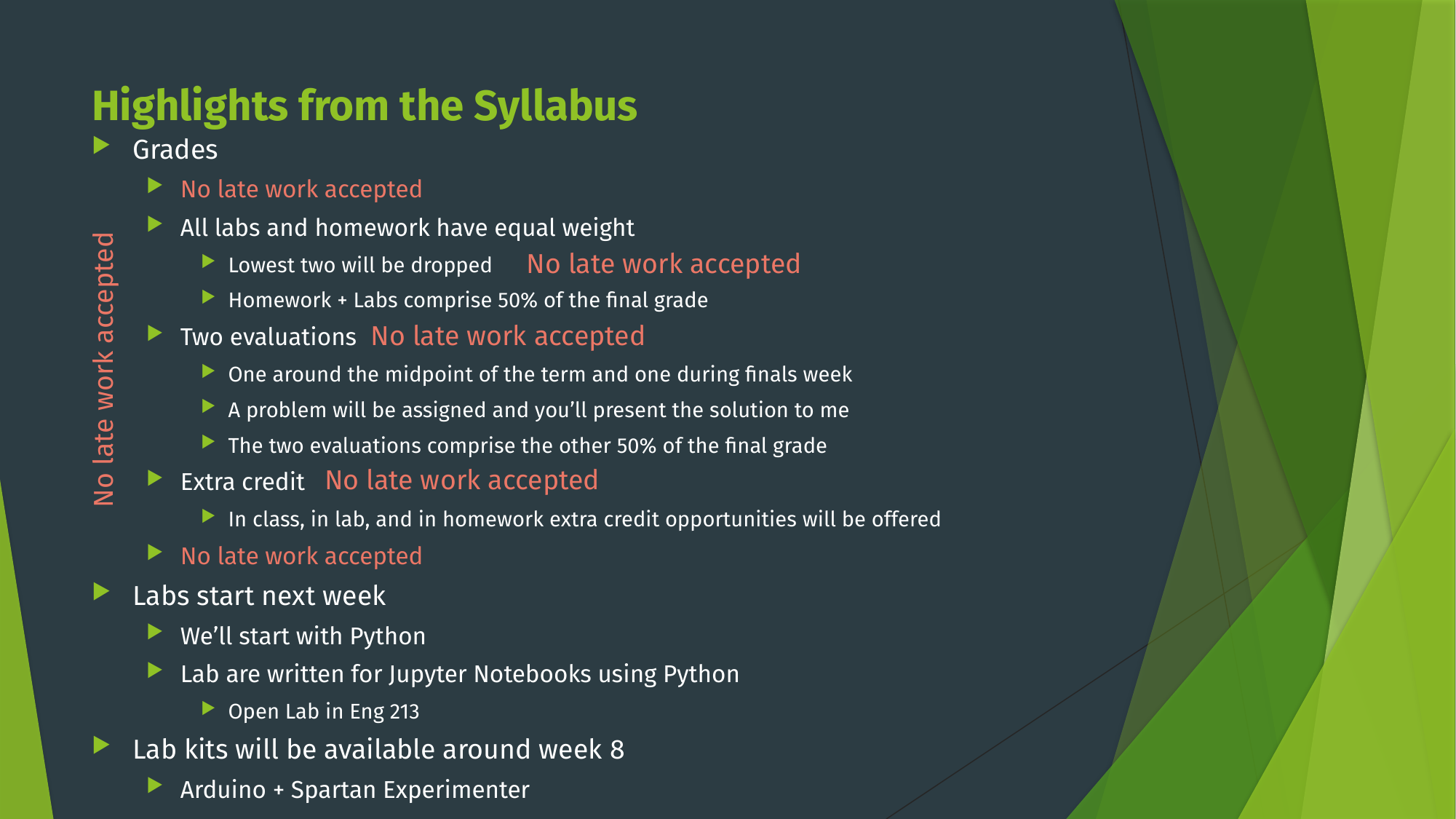

# Highlights from the Syllabus
Grades
No late work accepted
All labs and homework have equal weight
Lowest two will be dropped
Homework + Labs comprise 50% of the final grade
Two evaluations
One around the midpoint of the term and one during finals week
A problem will be assigned and you’ll present the solution to me
The two evaluations comprise the other 50% of the final grade
Extra credit
In class, in lab, and in homework extra credit opportunities will be offered
No late work accepted
Labs start next week
We’ll start with Python
Lab are written for Jupyter Notebooks using Python
Open Lab in Eng 213
Lab kits will be available around week 8
Arduino + Spartan Experimenter

No late work accepted
No late work accepted
No late work accepted
No late work accepted